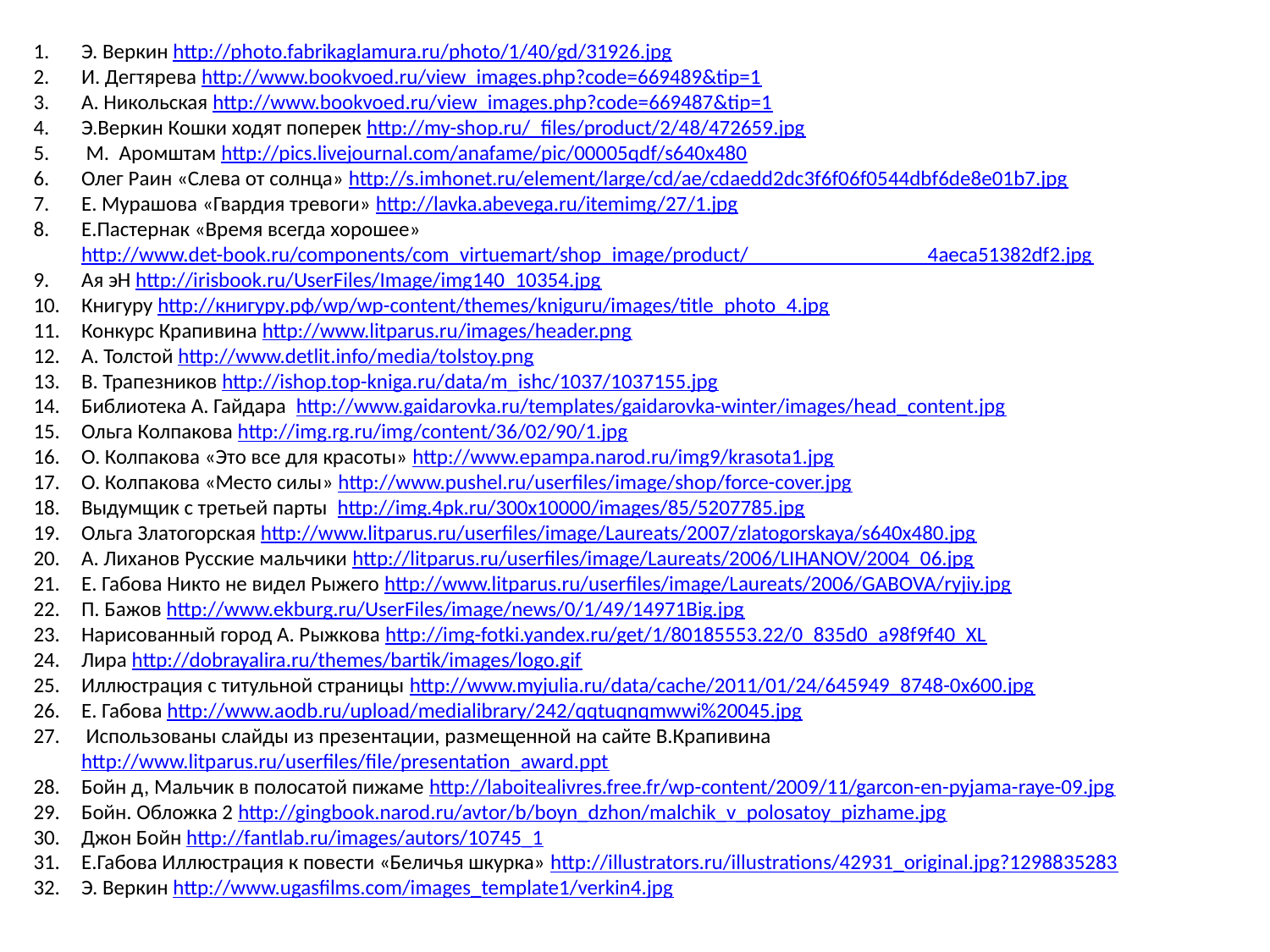

Э. Веркин http://photo.fabrikaglamura.ru/photo/1/40/gd/31926.jpg
И. Дегтярева http://www.bookvoed.ru/view_images.php?code=669489&tip=1
А. Никольская http://www.bookvoed.ru/view_images.php?code=669487&tip=1
Э.Веркин Кошки ходят поперек http://my-shop.ru/_files/product/2/48/472659.jpg
 М.  Аромштам http://pics.livejournal.com/anafame/pic/00005qdf/s640x480
Олег Раин «Слева от солнца» http://s.imhonet.ru/element/large/cd/ae/cdaedd2dc3f6f06f0544dbf6de8e01b7.jpg
Е. Мурашова «Гвардия тревоги» http://lavka.abevega.ru/itemimg/27/1.jpg
Е.Пастернак «Время всегда хорошее» http://www.det-book.ru/components/com_virtuemart/shop_image/product/_________________4aeca51382df2.jpg
Ая эН http://irisbook.ru/UserFiles/Image/img140_10354.jpg
Книгуру http://книгуру.рф/wp/wp-content/themes/kniguru/images/title_photo_4.jpg
Конкурс Крапивина http://www.litparus.ru/images/header.png
А. Толстой http://www.detlit.info/media/tolstoy.png
В. Трапезников http://ishop.top-kniga.ru/data/m_ishc/1037/1037155.jpg
Библиотека А. Гайдара  http://www.gaidarovka.ru/templates/gaidarovka-winter/images/head_content.jpg
Ольга Колпакова http://img.rg.ru/img/content/36/02/90/1.jpg
О. Колпакова «Это все для красоты» http://www.epampa.narod.ru/img9/krasota1.jpg
О. Колпакова «Место силы» http://www.pushel.ru/userfiles/image/shop/force-cover.jpg
Выдумщик с третьей парты  http://img.4pk.ru/300x10000/images/85/5207785.jpg
Ольга Златогорская http://www.litparus.ru/userfiles/image/Laureats/2007/zlatogorskaya/s640x480.jpg
А. Лиханов Русские мальчики http://litparus.ru/userfiles/image/Laureats/2006/LIHANOV/2004_06.jpg
Е. Габова Никто не видел Рыжего http://www.litparus.ru/userfiles/image/Laureats/2006/GABOVA/ryjiy.jpg
П. Бажов http://www.ekburg.ru/UserFiles/image/news/0/1/49/14971Big.jpg
Нарисованный город А. Рыжкова http://img-fotki.yandex.ru/get/1/80185553.22/0_835d0_a98f9f40_XL
Лира http://dobrayalira.ru/themes/bartik/images/logo.gif
Иллюстрация с титульной страницы http://www.myjulia.ru/data/cache/2011/01/24/645949_8748-0x600.jpg
Е. Габова http://www.aodb.ru/upload/medialibrary/242/qqtuqnqmwwi%20045.jpg
 Использованы слайды из презентации, размещенной на сайте В.Крапивина http://www.litparus.ru/userfiles/file/presentation_award.ppt
Бойн д, Мальчик в полосатой пижаме http://laboitealivres.free.fr/wp-content/2009/11/garcon-en-pyjama-raye-09.jpg
Бойн. Обложка 2 http://gingbook.narod.ru/avtor/b/boyn_dzhon/malchik_v_polosatoy_pizhame.jpg
Джон Бойн http://fantlab.ru/images/autors/10745_1
Е.Габова Иллюстрация к повести «Беличья шкурка» http://illustrators.ru/illustrations/42931_original.jpg?1298835283
Э. Веркин http://www.ugasfilms.com/images_template1/verkin4.jpg